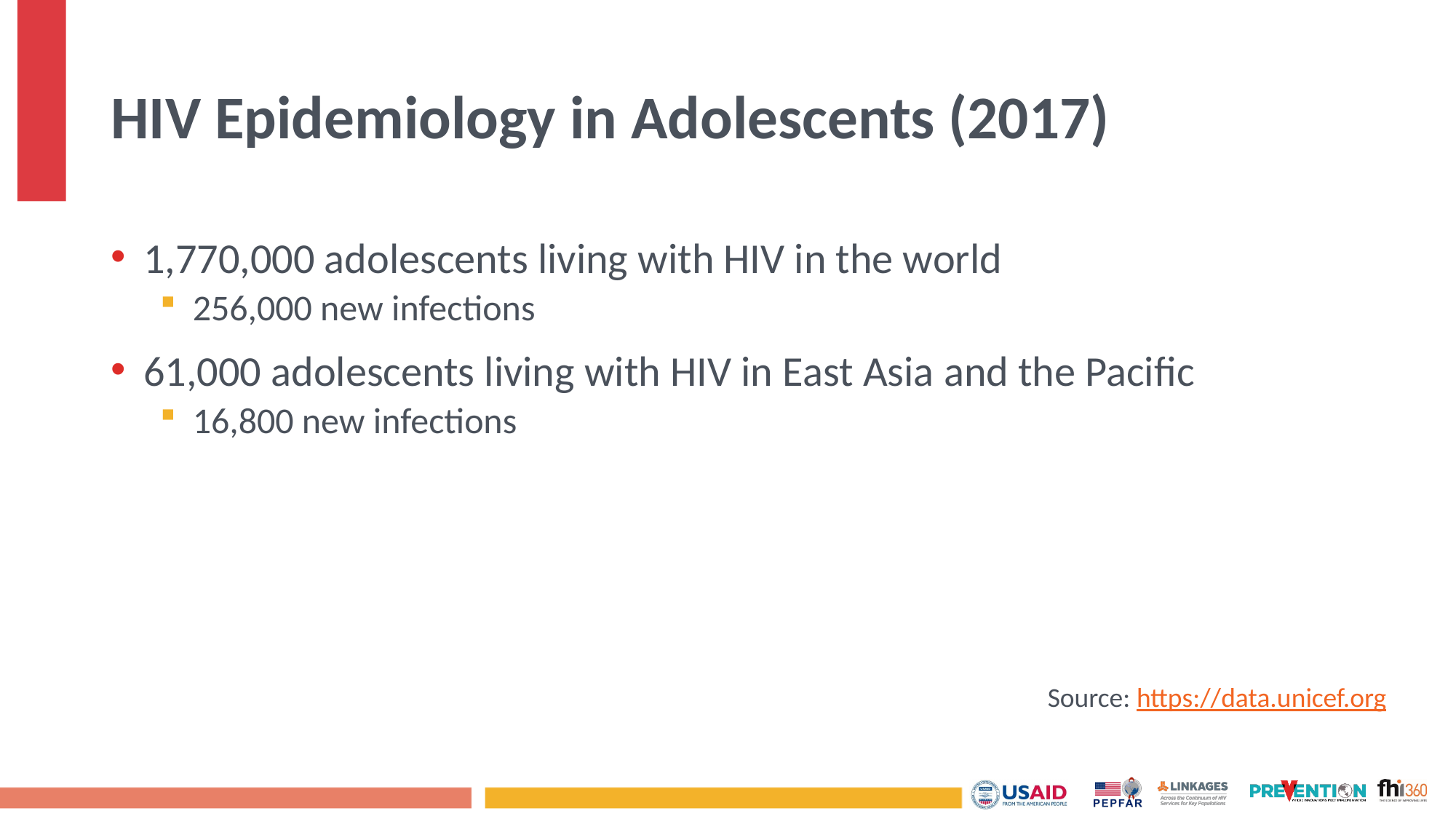

# HIV Epidemiology in Adolescents (2017)
1,770,000 adolescents living with HIV in the world
256,000 new infections
61,000 adolescents living with HIV in East Asia and the Pacific
16,800 new infections
Source: https://data.unicef.org